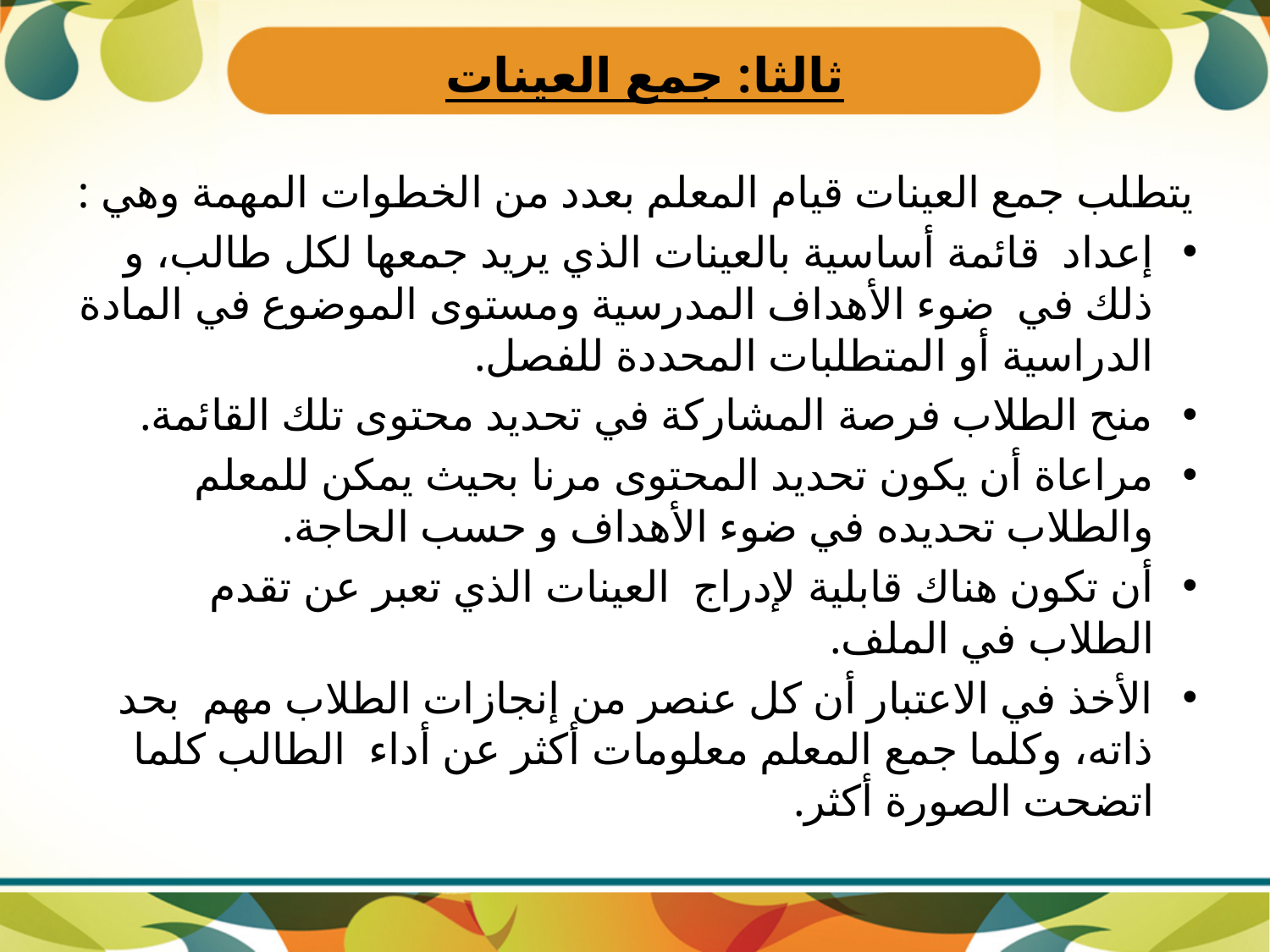

# ثالثا: جمع العينات
يتطلب جمع العينات قيام المعلم بعدد من الخطوات المهمة وهي :
إعداد  قائمة أساسية بالعينات الذي يريد جمعها لكل طالب، و ذلك في  ضوء الأهداف المدرسية ومستوى الموضوع في المادة الدراسية أو المتطلبات المحددة للفصل.
منح الطلاب فرصة المشاركة في تحديد محتوى تلك القائمة.
مراعاة أن يكون تحديد المحتوى مرنا بحيث يمكن للمعلم والطلاب تحديده في ضوء الأهداف و حسب الحاجة.
أن تكون هناك قابلية لإدراج  العينات الذي تعبر عن تقدم الطلاب في الملف.
الأخذ في الاعتبار أن كل عنصر من إنجازات الطلاب مهم  بحد ذاته، وكلما جمع المعلم معلومات أكثر عن أداء  الطالب كلما اتضحت الصورة أكثر.